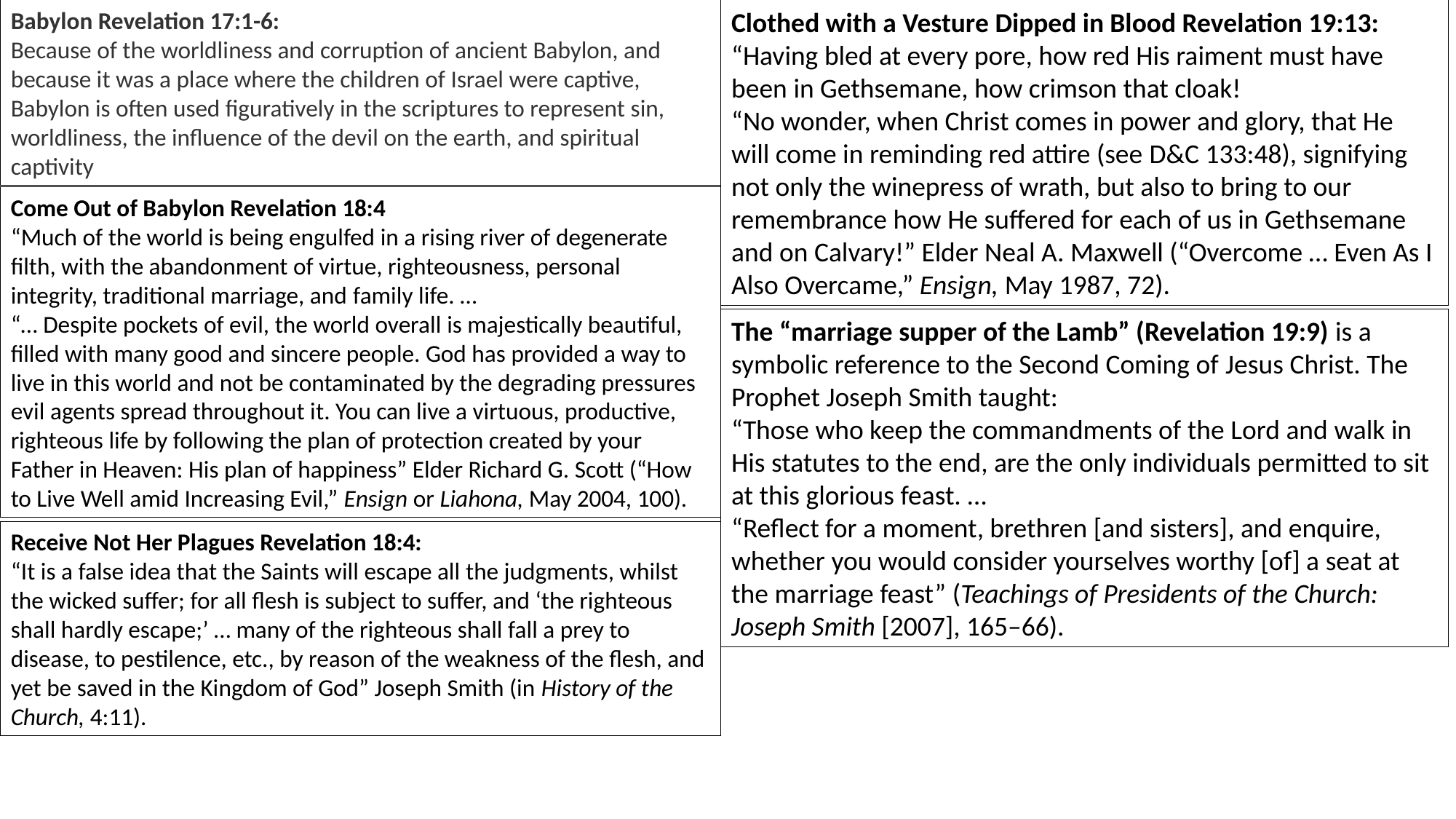

Babylon Revelation 17:1-6:
Because of the worldliness and corruption of ancient Babylon, and because it was a place where the children of Israel were captive, Babylon is often used figuratively in the scriptures to represent sin, worldliness, the influence of the devil on the earth, and spiritual captivity
Clothed with a Vesture Dipped in Blood Revelation 19:13:
“Having bled at every pore, how red His raiment must have been in Gethsemane, how crimson that cloak!
“No wonder, when Christ comes in power and glory, that He will come in reminding red attire (see D&C 133:48), signifying not only the winepress of wrath, but also to bring to our remembrance how He suffered for each of us in Gethsemane and on Calvary!” Elder Neal A. Maxwell (“Overcome … Even As I Also Overcame,” Ensign, May 1987, 72).
Come Out of Babylon Revelation 18:4
“Much of the world is being engulfed in a rising river of degenerate filth, with the abandonment of virtue, righteousness, personal integrity, traditional marriage, and family life. …
“… Despite pockets of evil, the world overall is majestically beautiful, filled with many good and sincere people. God has provided a way to live in this world and not be contaminated by the degrading pressures evil agents spread throughout it. You can live a virtuous, productive, righteous life by following the plan of protection created by your Father in Heaven: His plan of happiness” Elder Richard G. Scott (“How to Live Well amid Increasing Evil,” Ensign or Liahona, May 2004, 100).
The “marriage supper of the Lamb” (Revelation 19:9) is a symbolic reference to the Second Coming of Jesus Christ. The Prophet Joseph Smith taught:
“Those who keep the commandments of the Lord and walk in His statutes to the end, are the only individuals permitted to sit at this glorious feast. …
“Reflect for a moment, brethren [and sisters], and enquire, whether you would consider yourselves worthy [of] a seat at the marriage feast” (Teachings of Presidents of the Church: Joseph Smith [2007], 165–66).
Receive Not Her Plagues Revelation 18:4:
“It is a false idea that the Saints will escape all the judgments, whilst the wicked suffer; for all flesh is subject to suffer, and ‘the righteous shall hardly escape;’ … many of the righteous shall fall a prey to disease, to pestilence, etc., by reason of the weakness of the flesh, and yet be saved in the Kingdom of God” Joseph Smith (in History of the Church, 4:11).